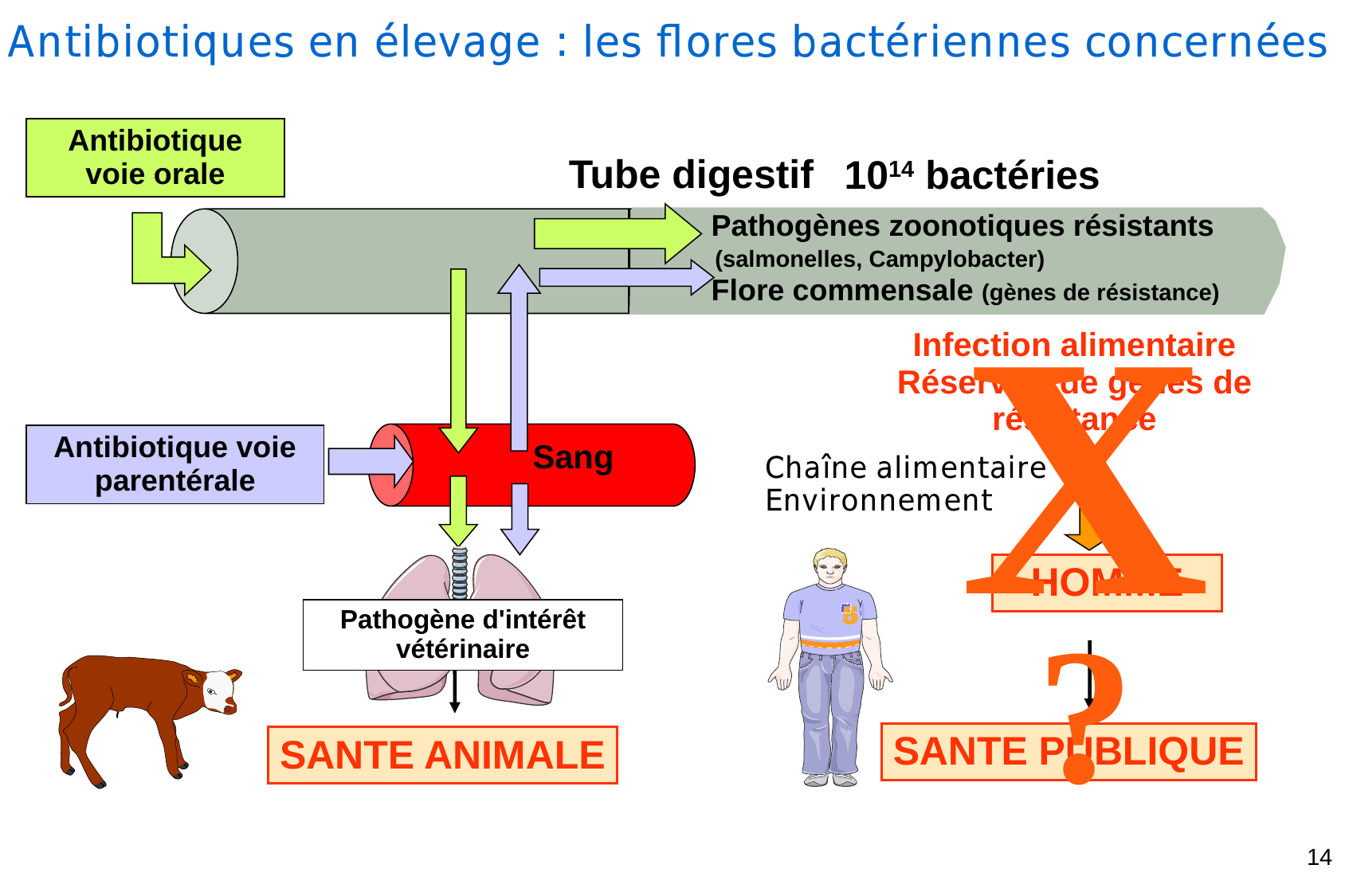

Antibiotiques en élevage : les flores bactériennes concernées
Antibiotique voie orale

Tube digestif
1014 bactéries
	Pathogènes zoonotiques résistants
    (salmonelles, Campylobacter)
	Flore commensale (gènes de résistance)

Infection alimentaire
Réservoir de gènes de résistance
Chaîne alimentaire
Environnement

5
5

HOMME

SANTE PUBLIQUE
X ?
Antibiotique voie parentérale
Sang

Pathogène d'intérêt vétérinaire

SANTE ANIMALE
14